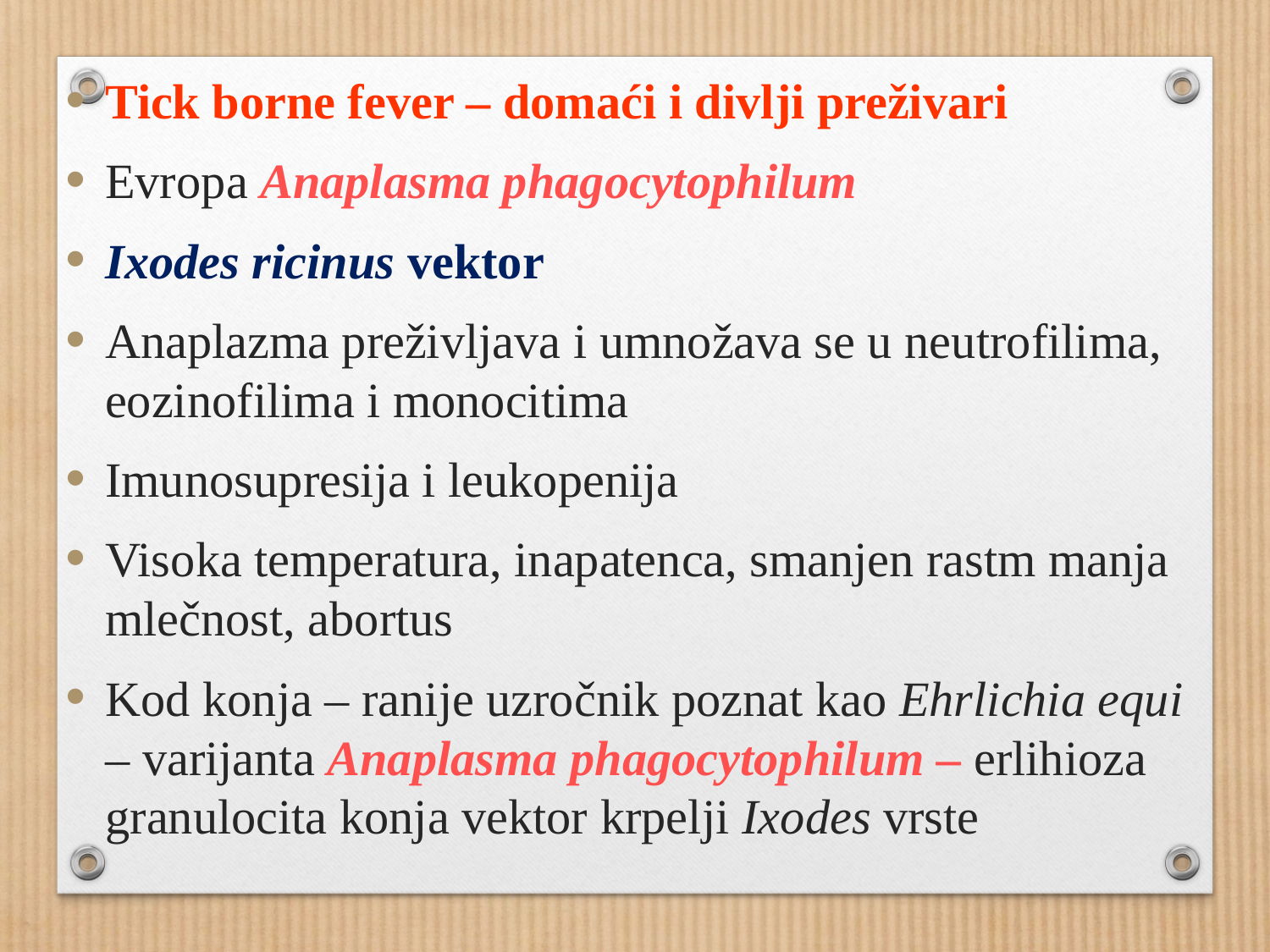

Tick borne fever – domaći i divlji preživari
Evropa Anaplasma phagocytophilum
Ixodes ricinus vektor
Anaplazma preživljava i umnožava se u neutrofilima, eozinofilima i monocitima
Imunosupresija i leukopenija
Visoka temperatura, inapatenca, smanjen rastm manja mlečnost, abortus
Kod konja – ranije uzročnik poznat kao Ehrlichia equi – varijanta Anaplasma phagocytophilum – erlihioza granulocita konja vektor krpelji Ixodes vrste